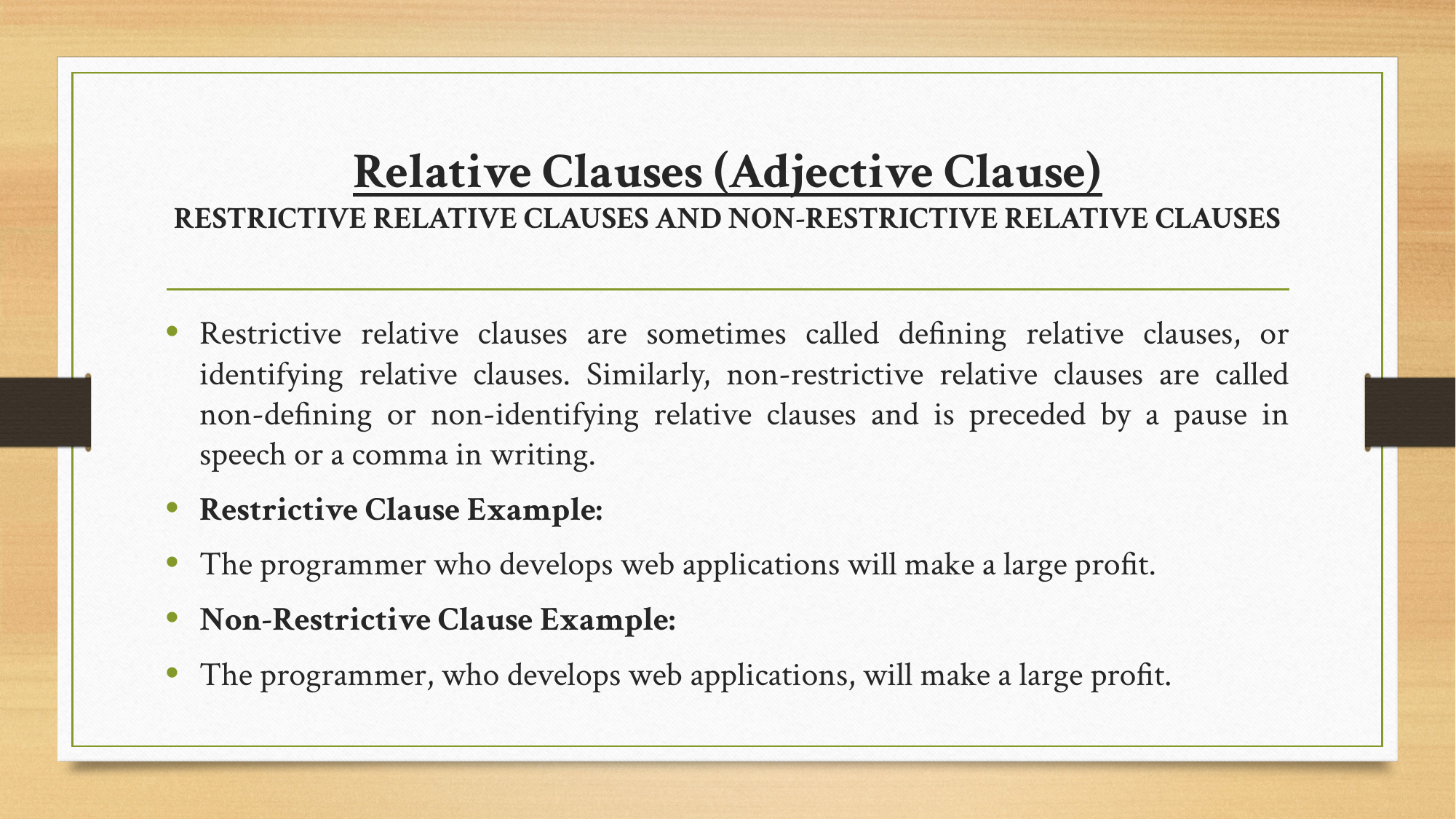

# Relative Clauses (Adjective Clause) RESTRICTIVE RELATIVE CLAUSES AND NON-RESTRICTIVE RELATIVE CLAUSES
Restrictive relative clauses are sometimes called defining relative clauses, or identifying relative clauses. Similarly, non-restrictive relative clauses are called non-defining or non-identifying relative clauses and is preceded by a pause in speech or a comma in writing.
Restrictive Clause Example:
The programmer who develops web applications will make a large profit.
Non-Restrictive Clause Example:
The programmer, who develops web applications, will make a large profit.